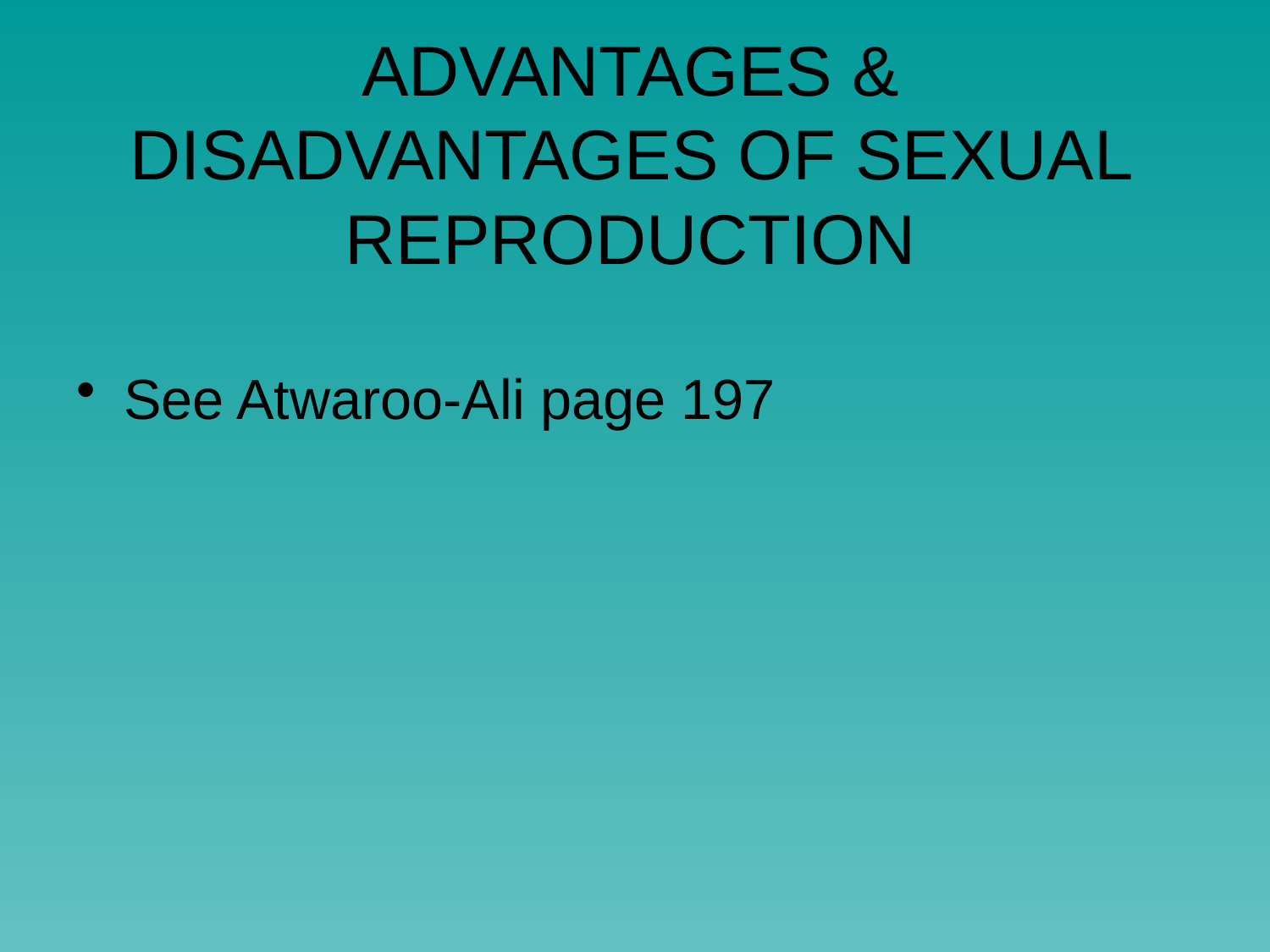

# ADVANTAGES & DISADVANTAGES OF SEXUAL REPRODUCTION
See Atwaroo-Ali page 197